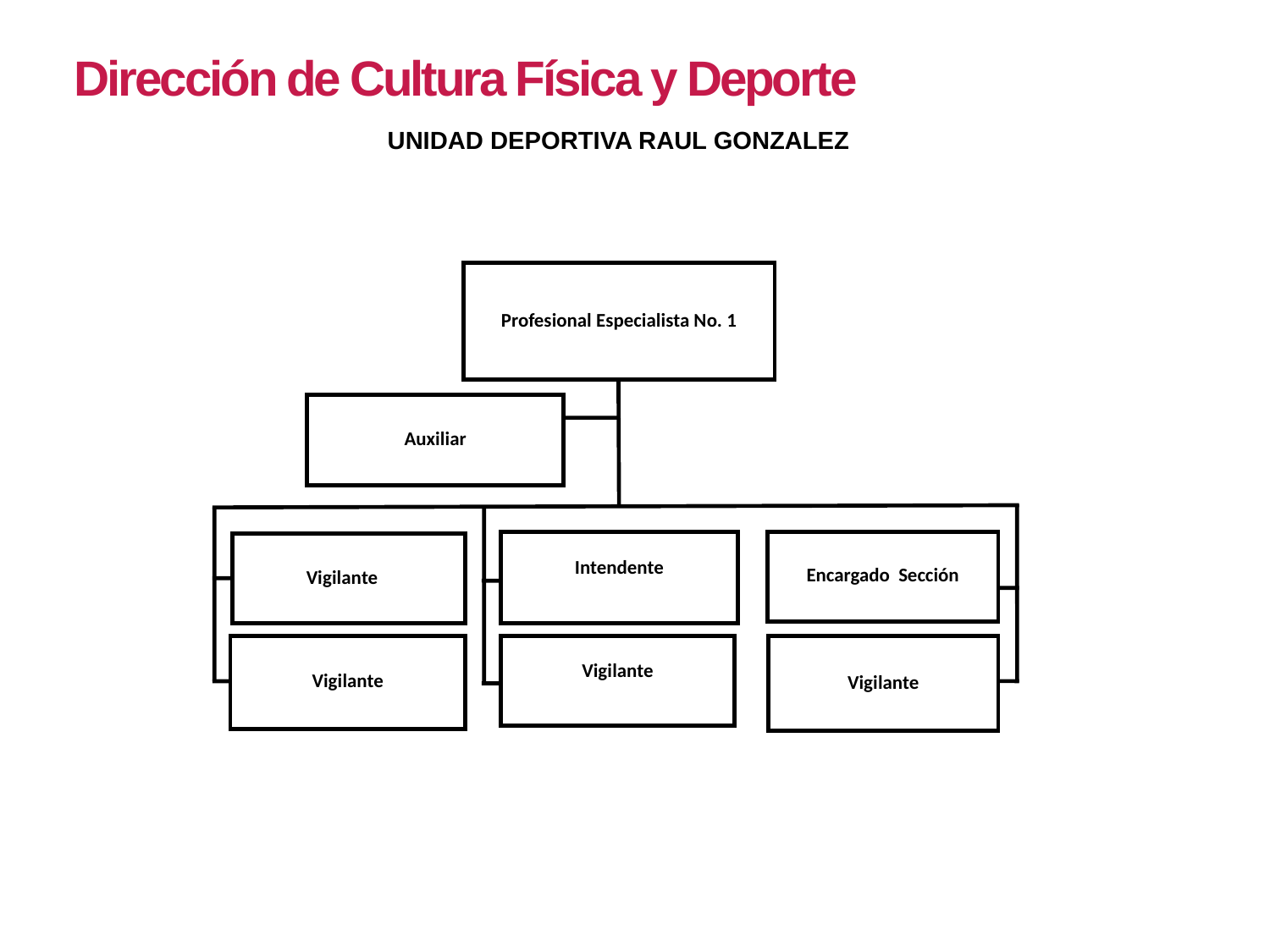

Dirección de Cultura Física y Deporte
UNIDAD DEPORTIVA RAUL GONZALEZ
Profesional Especialista No. 1

Auxiliar

Encargado  Sección
Intendente

Vigilante

Vigilante
Vigilante

Vigilante